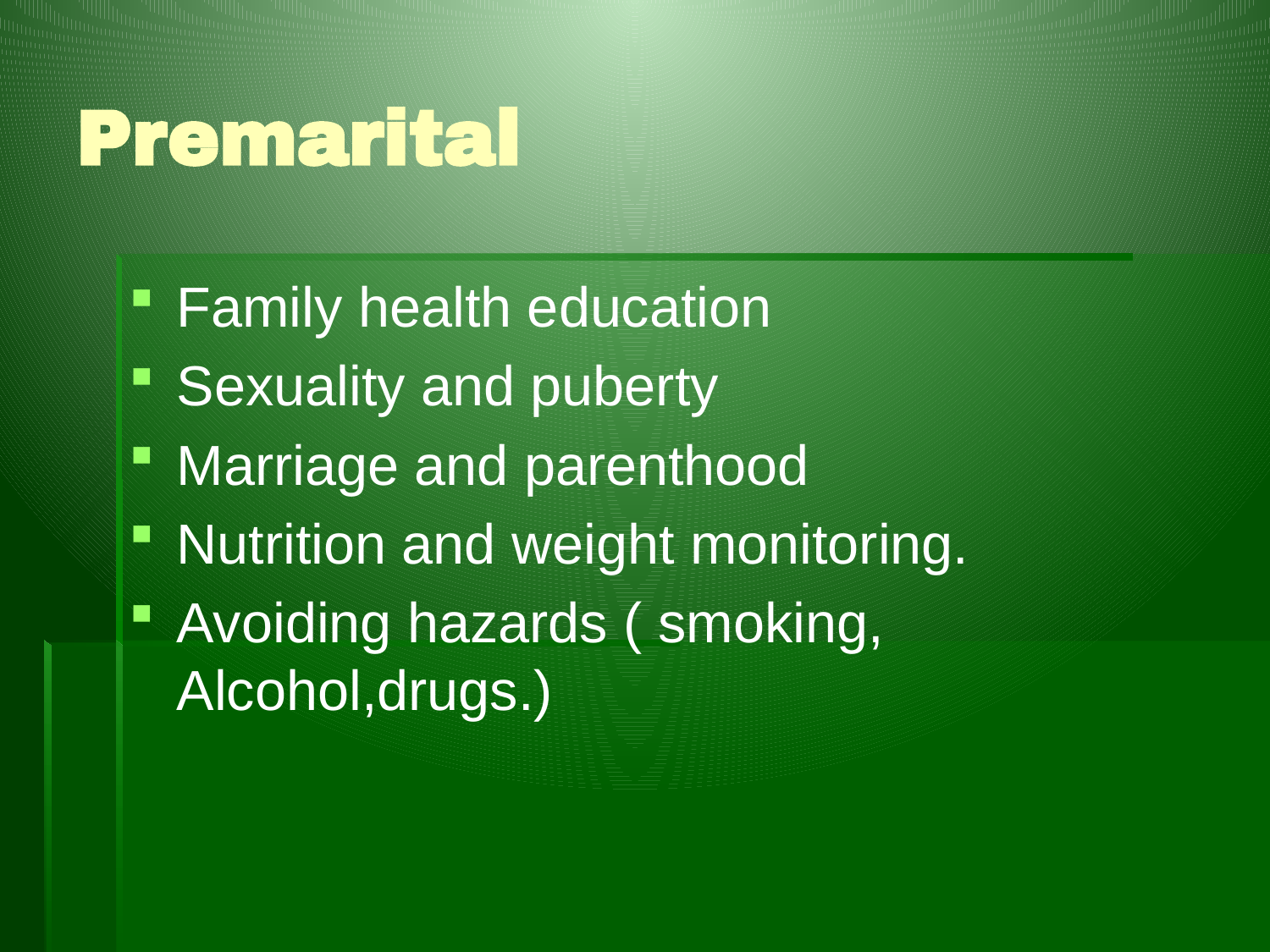

# Premarital
Family health education
Sexuality and puberty
Marriage and parenthood
Nutrition and weight monitoring.
Avoiding hazards ( smoking, Alcohol,drugs.)